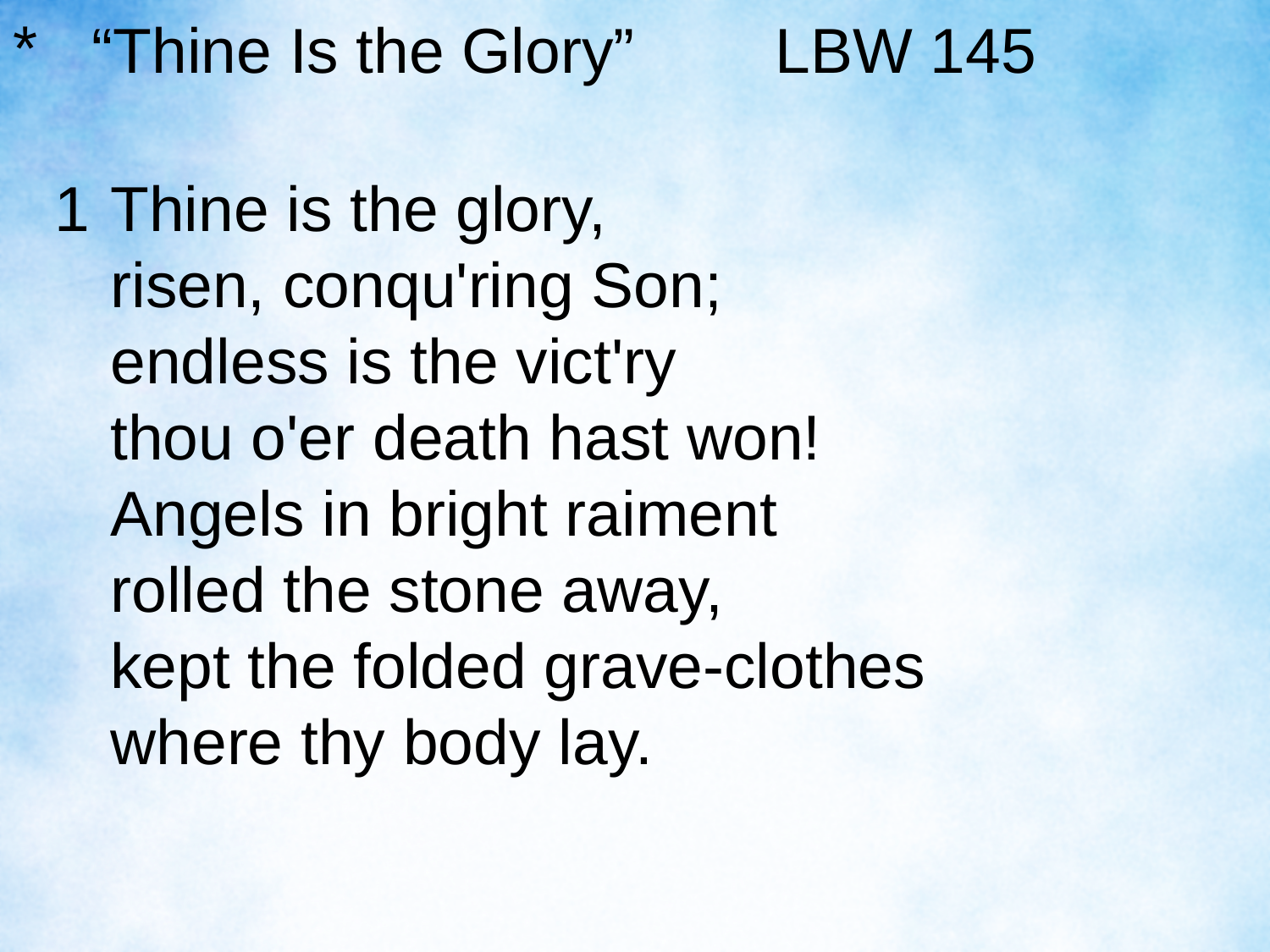

“Thine Is the Glory”        LBW 145
1	Thine is the glory,
	risen, conqu'ring Son;
	endless is the vict'ry
	thou o'er death hast won!
	Angels in bright raiment
	rolled the stone away,
	kept the folded grave-clothes
	where thy body lay.